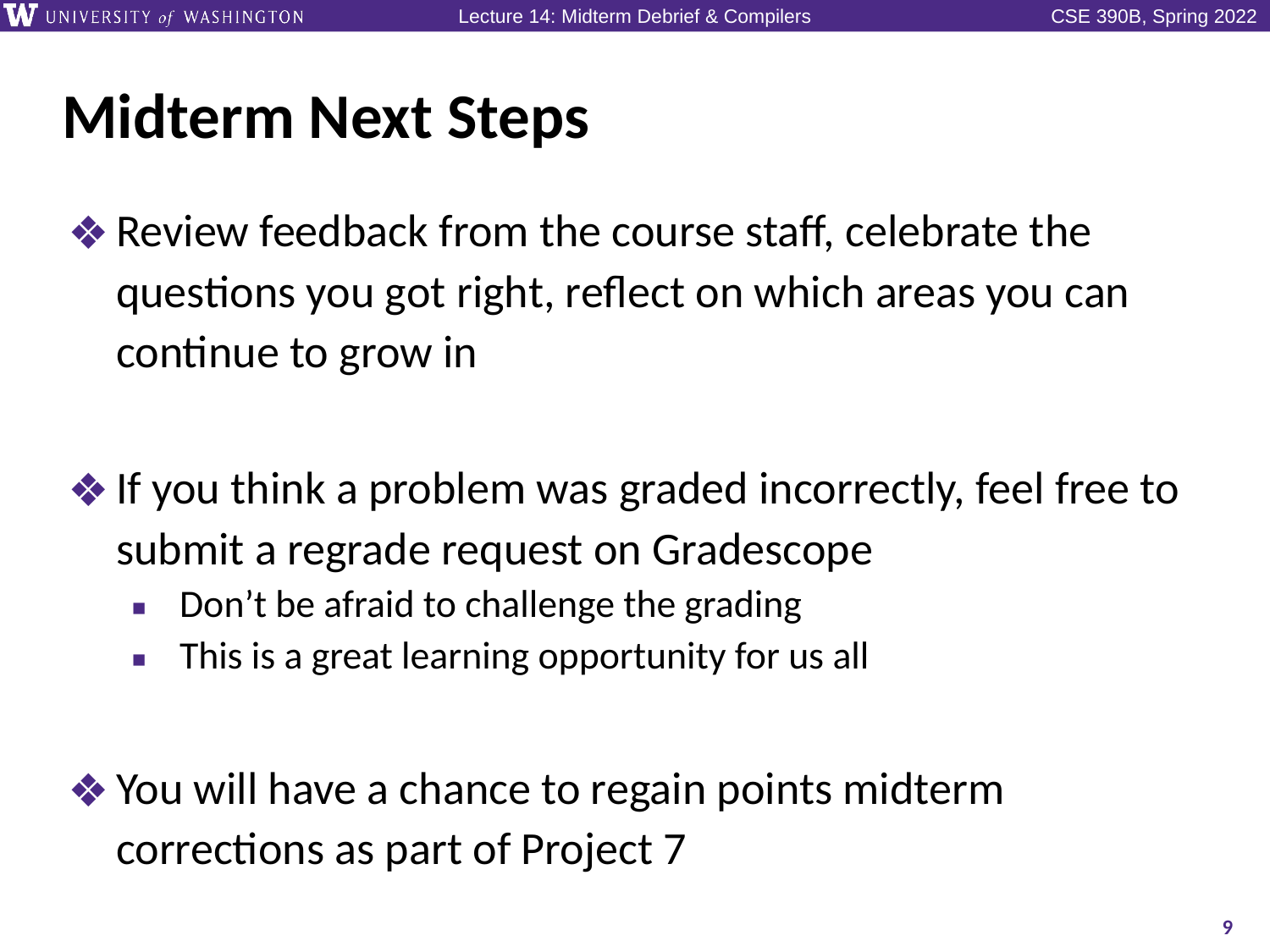

# Midterm Next Steps
Review feedback from the course staff, celebrate the questions you got right, reflect on which areas you can continue to grow in

If you think a problem was graded incorrectly, feel free to submit a regrade request on Gradescope
Don’t be afraid to challenge the grading
This is a great learning opportunity for us all

You will have a chance to regain points midterm corrections as part of Project 7
9